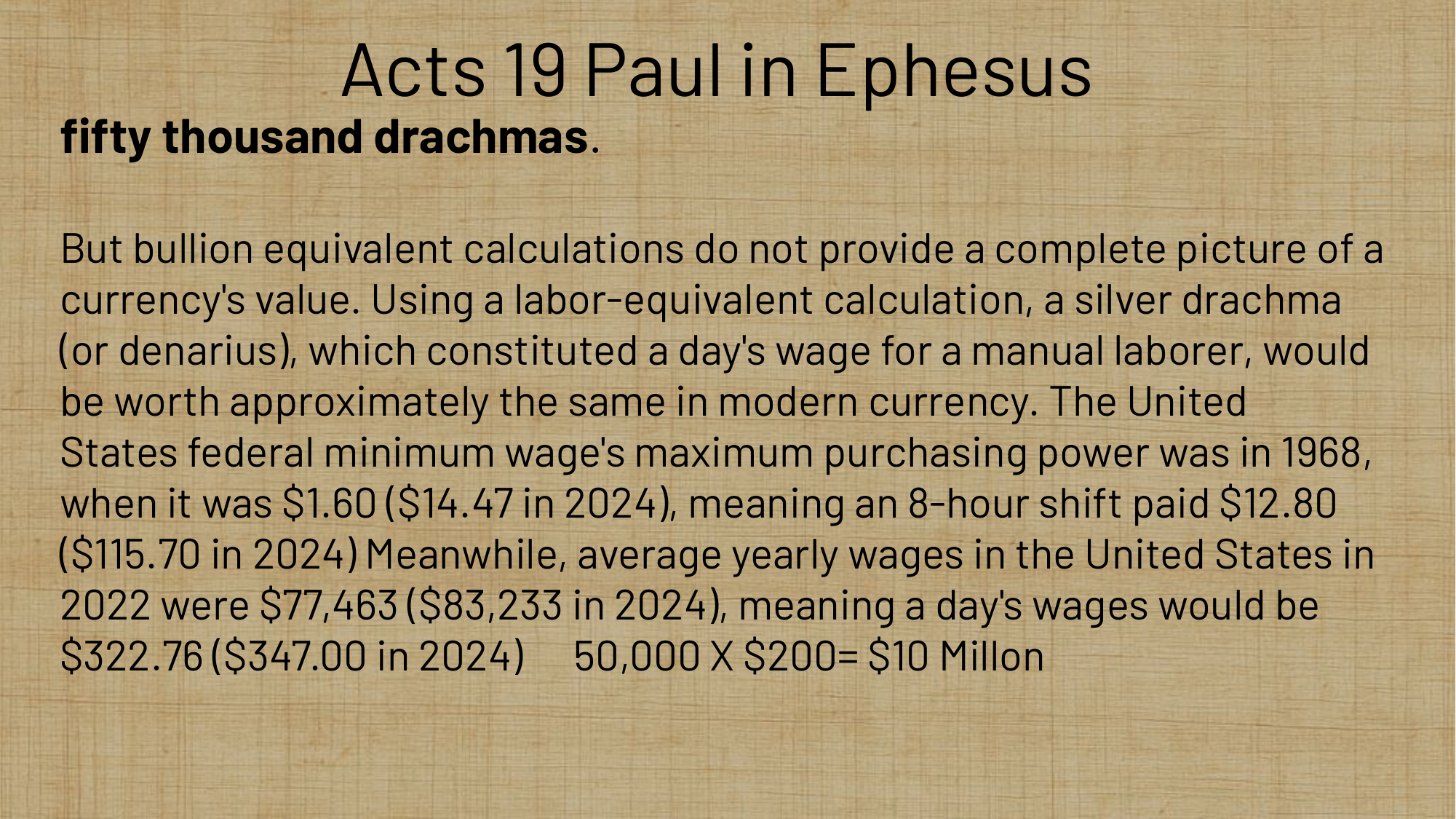

# Acts 19 Paul in Ephesus
fifty thousand drachmas.

But bullion equivalent calculations do not provide a complete picture of a currency's value. Using a labor-equivalent calculation, a silver drachma (or denarius), which constituted a day's wage for a manual laborer, would be worth approximately the same in modern currency. The United States federal minimum wage's maximum purchasing power was in 1968, when it was $1.60 ($14.47 in 2024), meaning an 8-hour shift paid $12.80 ($115.70 in 2024) Meanwhile, average yearly wages in the United States in 2022 were $77,463 ($83,233 in 2024), meaning a day's wages would be $322.76 ($347.00 in 2024)      50,000 X $200= $10 Millon